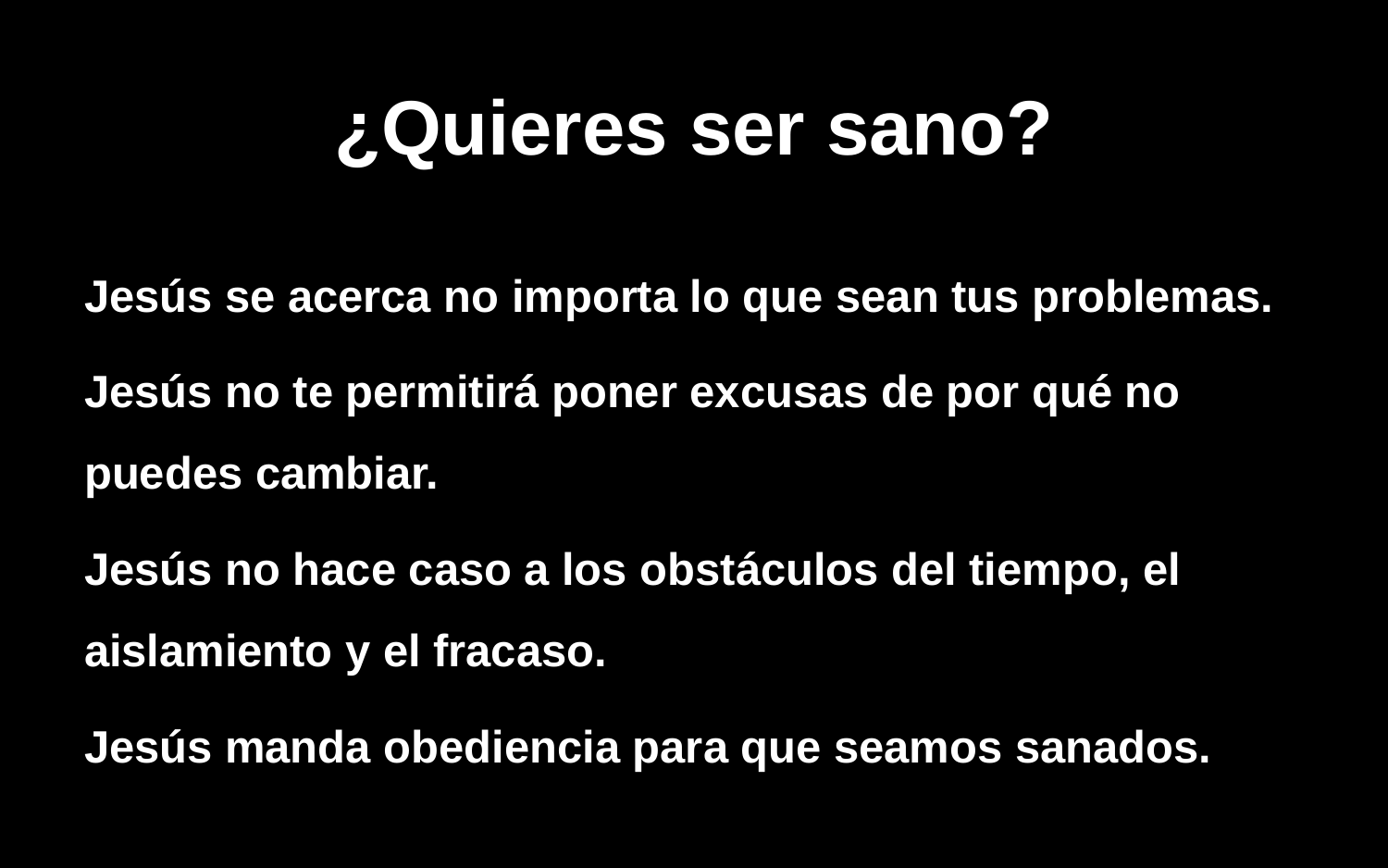

# ¿Quieres ser sano?
Jesús se acerca no importa lo que sean tus problemas.
Jesús no te permitirá poner excusas de por qué no puedes cambiar.
Jesús no hace caso a los obstáculos del tiempo, el aislamiento y el fracaso.
Jesús manda obediencia para que seamos sanados.